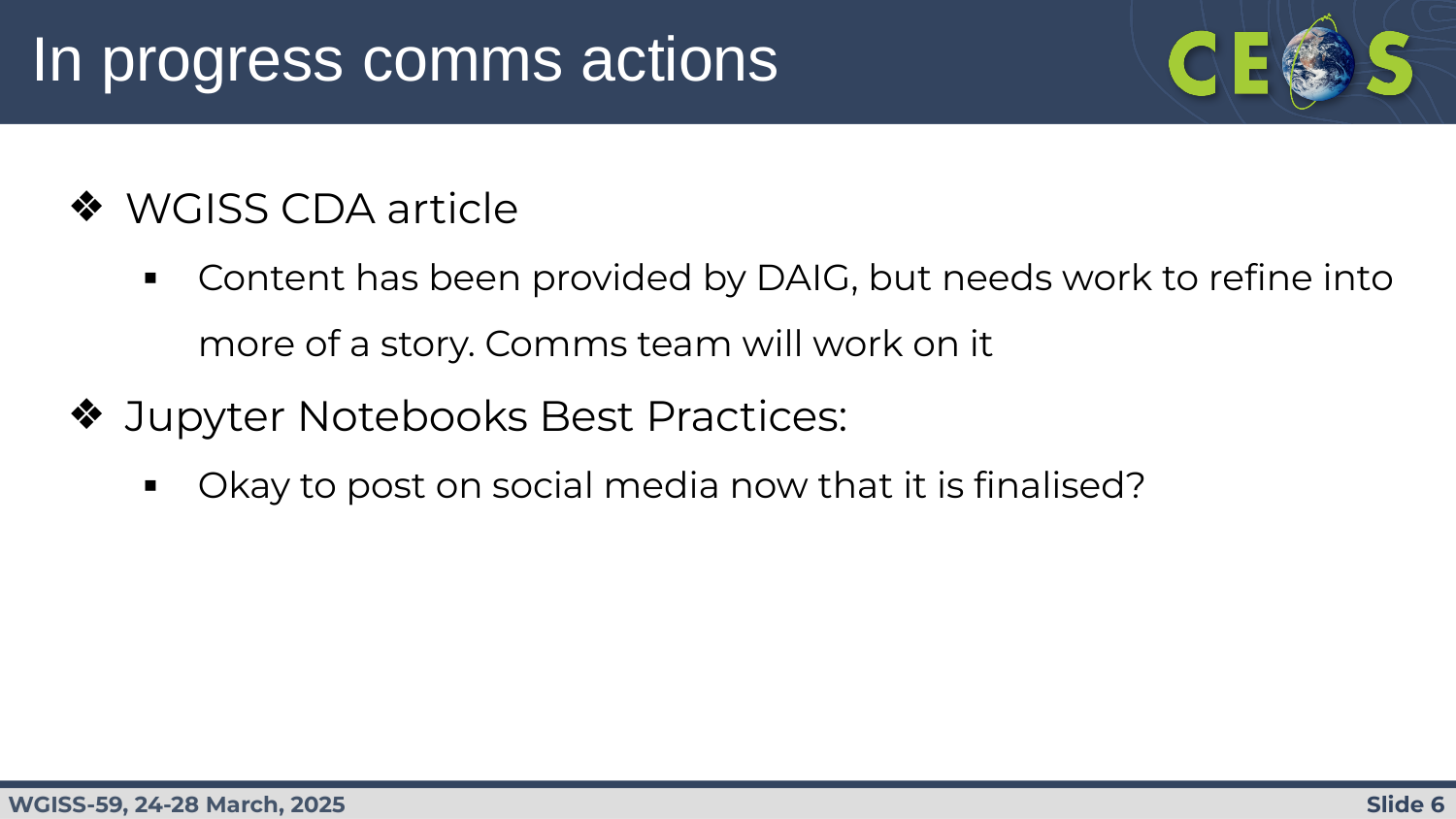

# In progress comms actions
WGISS CDA article
Content has been provided by DAIG, but needs work to refine into more of a story. Comms team will work on it
Jupyter Notebooks Best Practices:
Okay to post on social media now that it is finalised?